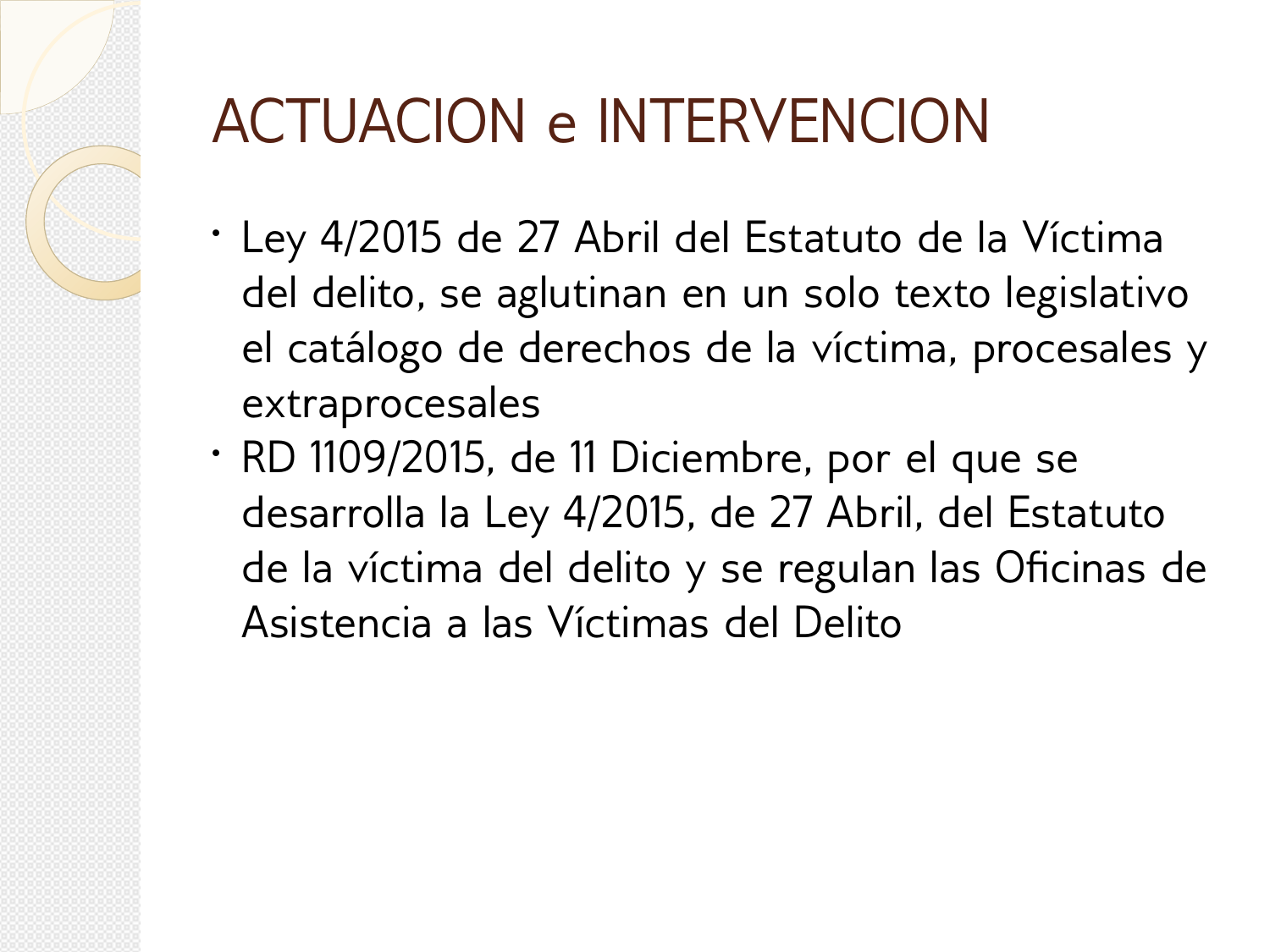

ACTUACION e INTERVENCION
Ley 4/2015 de 27 Abril del Estatuto de la Víctima del delito, se aglutinan en un solo texto legislativo el catálogo de derechos de la víctima, procesales y extraprocesales
RD 1109/2015, de 11 Diciembre, por el que se desarrolla la Ley 4/2015, de 27 Abril, del Estatuto de la víctima del delito y se regulan las Oficinas de Asistencia a las Víctimas del Delito